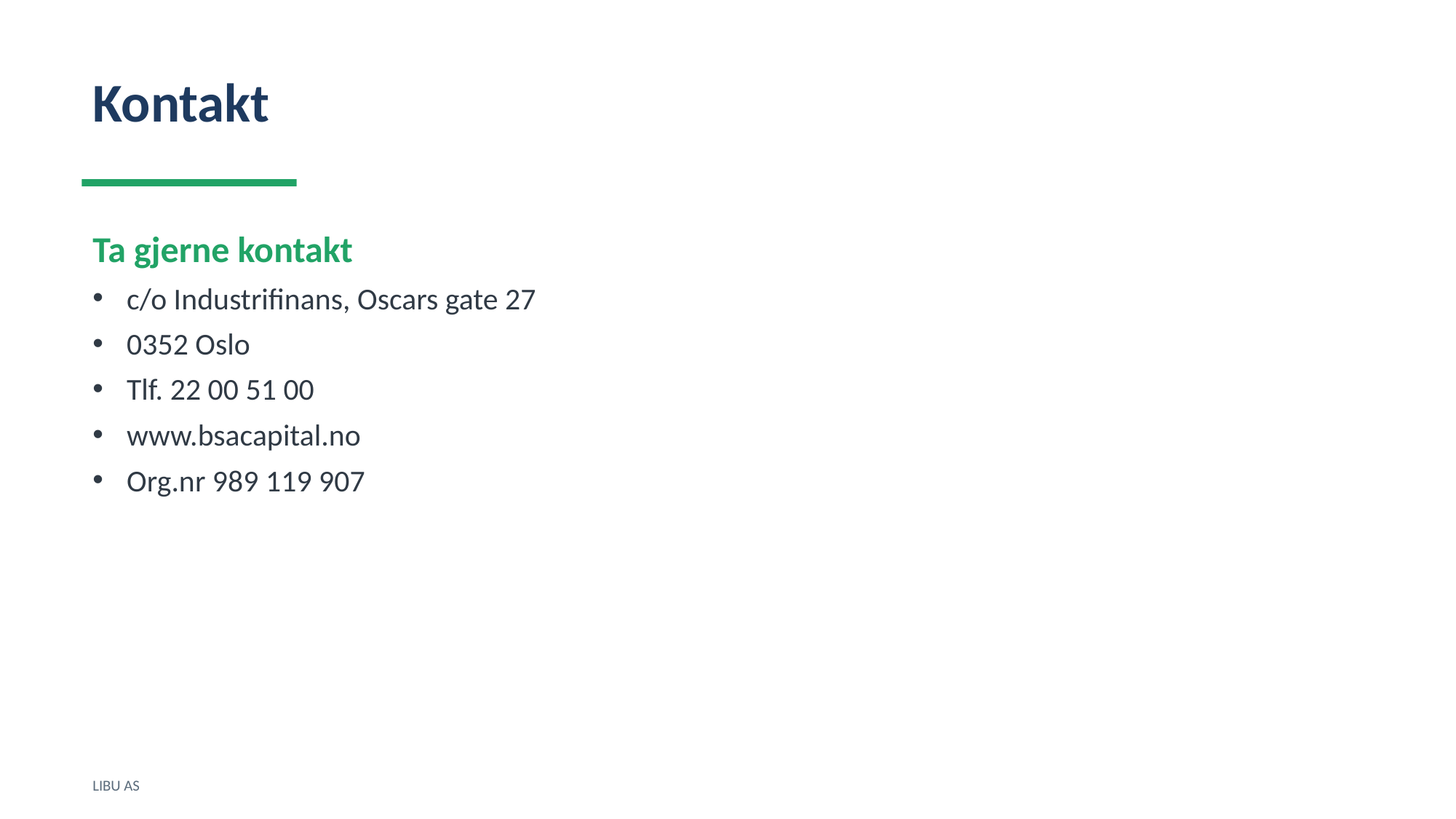

Kontakt

Ta gjerne kontakt
c/o Industrifinans, Oscars gate 27
0352 Oslo
Tlf. 22 00 51 00
www.bsacapital.no
Org.nr 989 119 907
LIBU AS